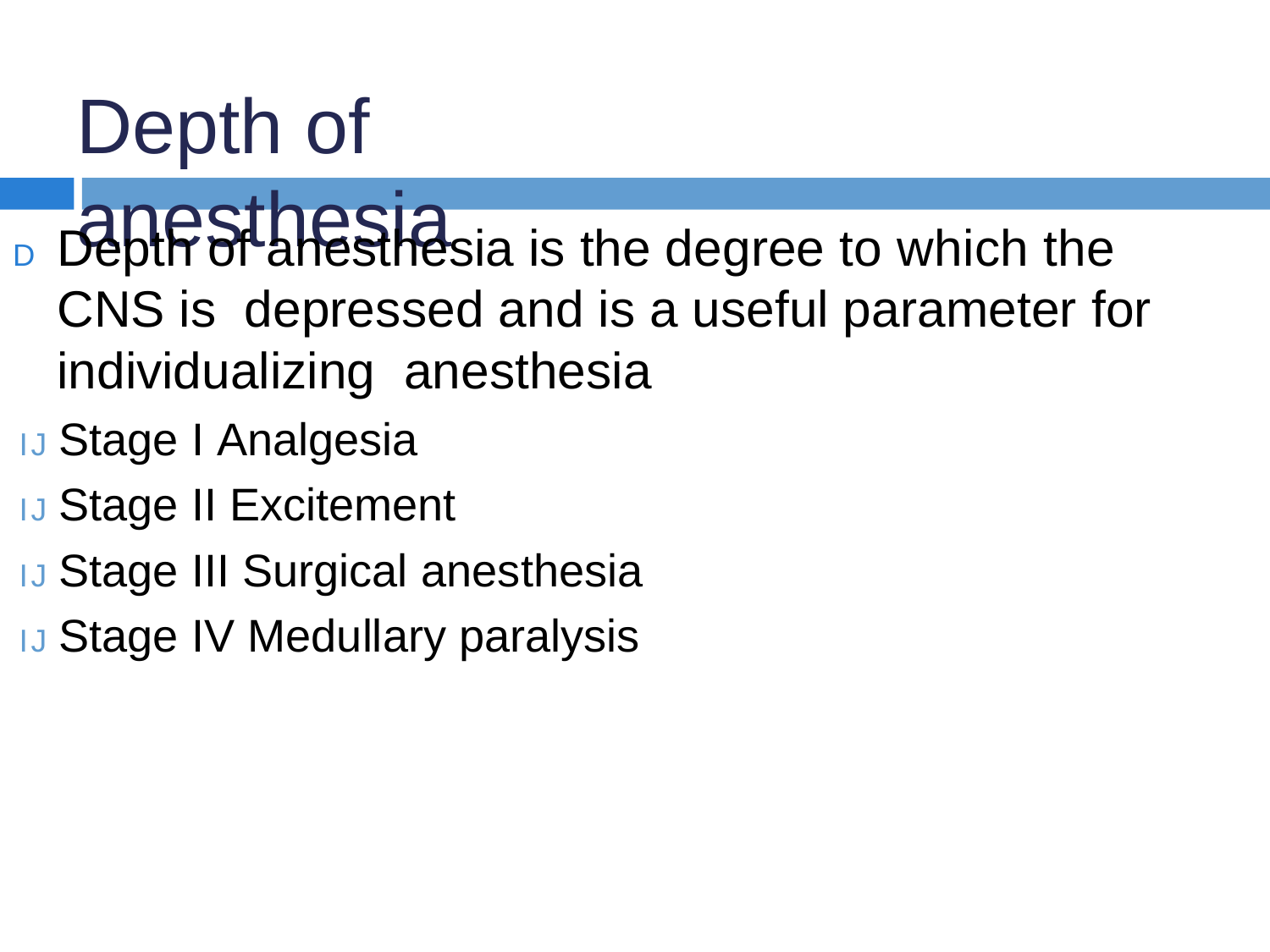

# Depth of anesthesia
D Depth of anesthesia is the degree to which the CNS is  depressed and is a useful parameter for individualizing  anesthesia
IJ Stage I Analgesia
IJ Stage II Excitement
IJ Stage III Surgical anesthesia
IJ Stage IV Medullary paralysis